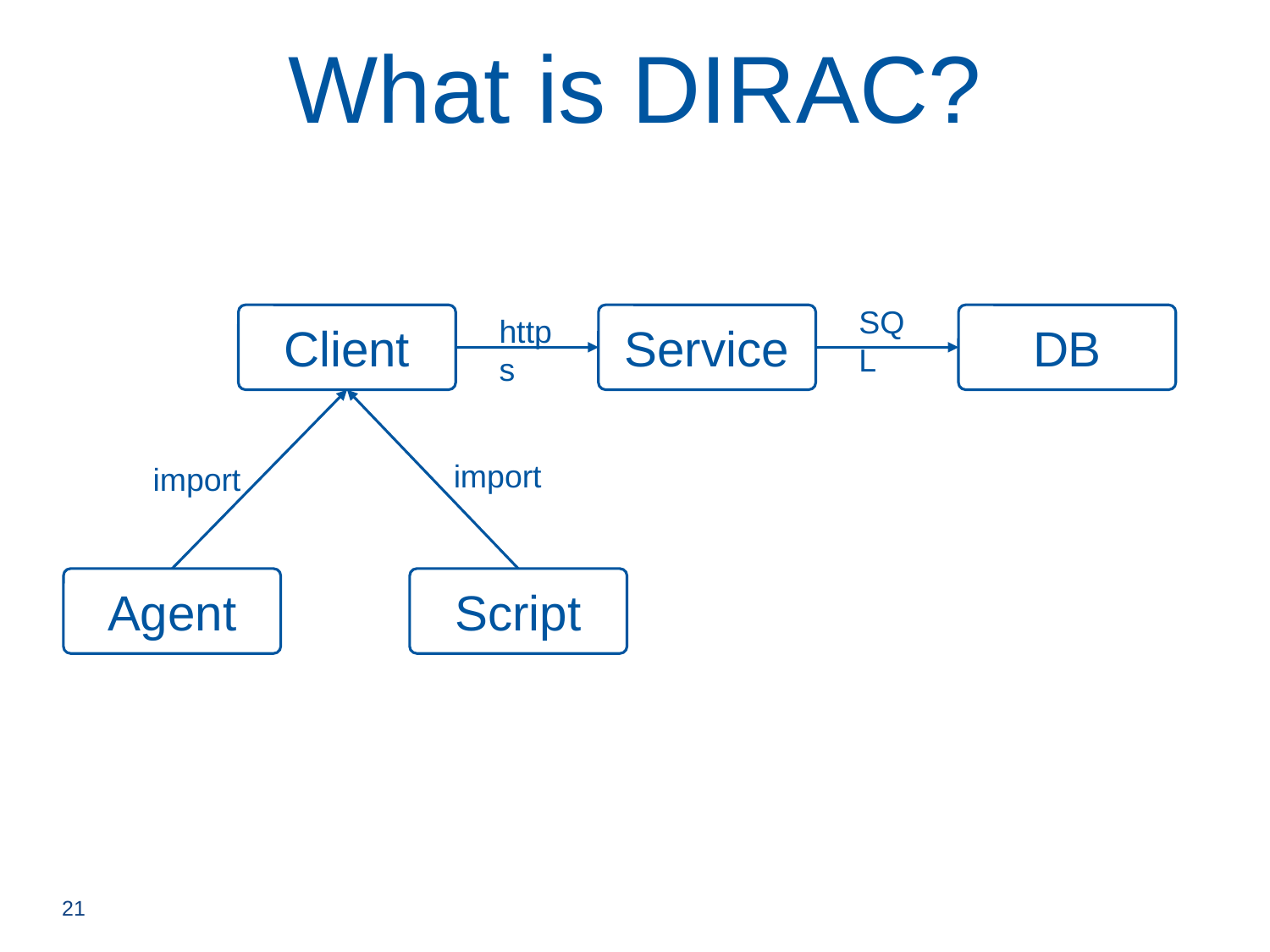

What is DIRAC?
SQL
Client
https
Service
DB
import
import
Script
Agent
21